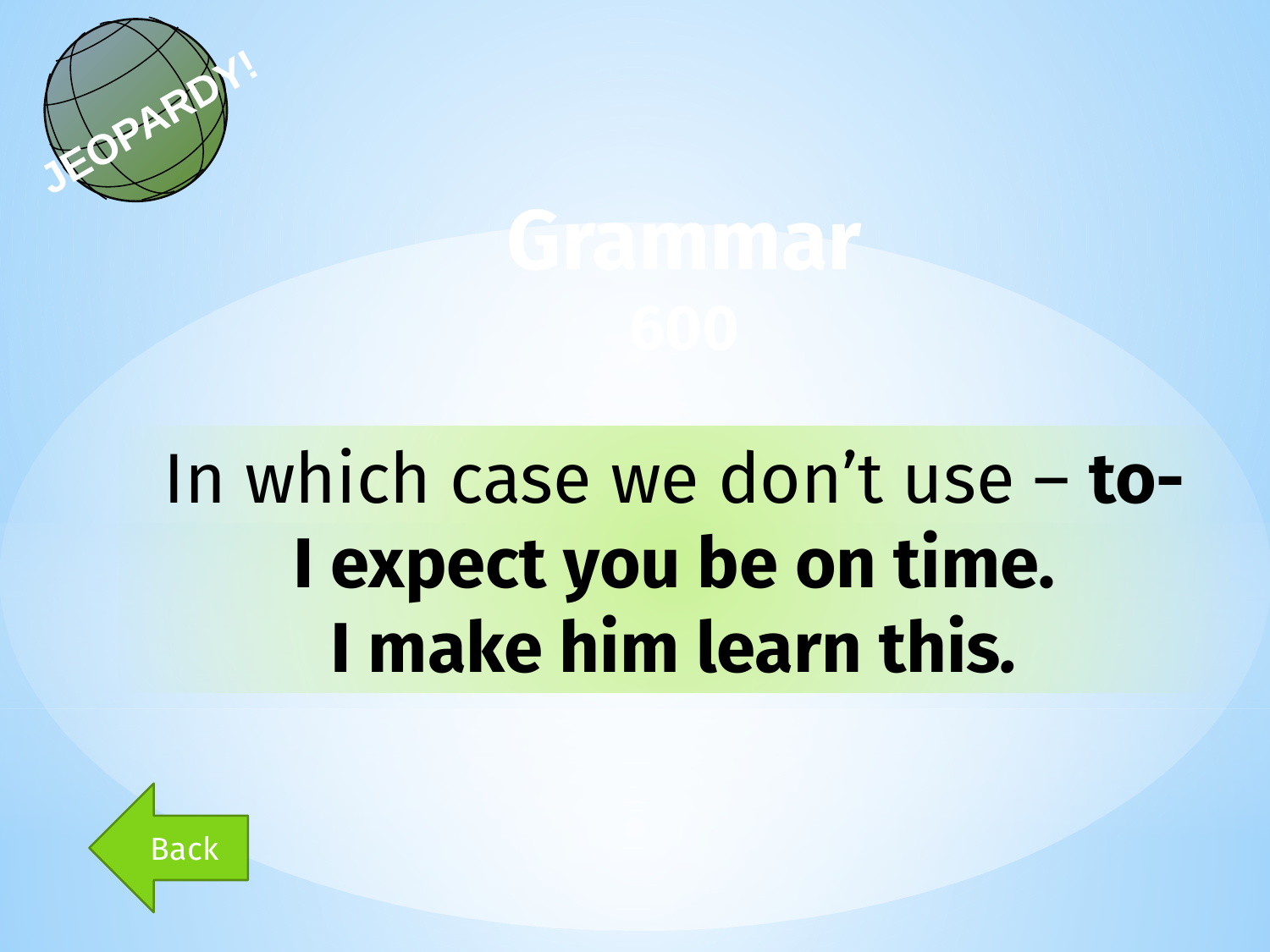

JEOPARDY!

Grammar
600
In which case we don’t use – to-
I expect you be on time.
I make him learn this.
Back